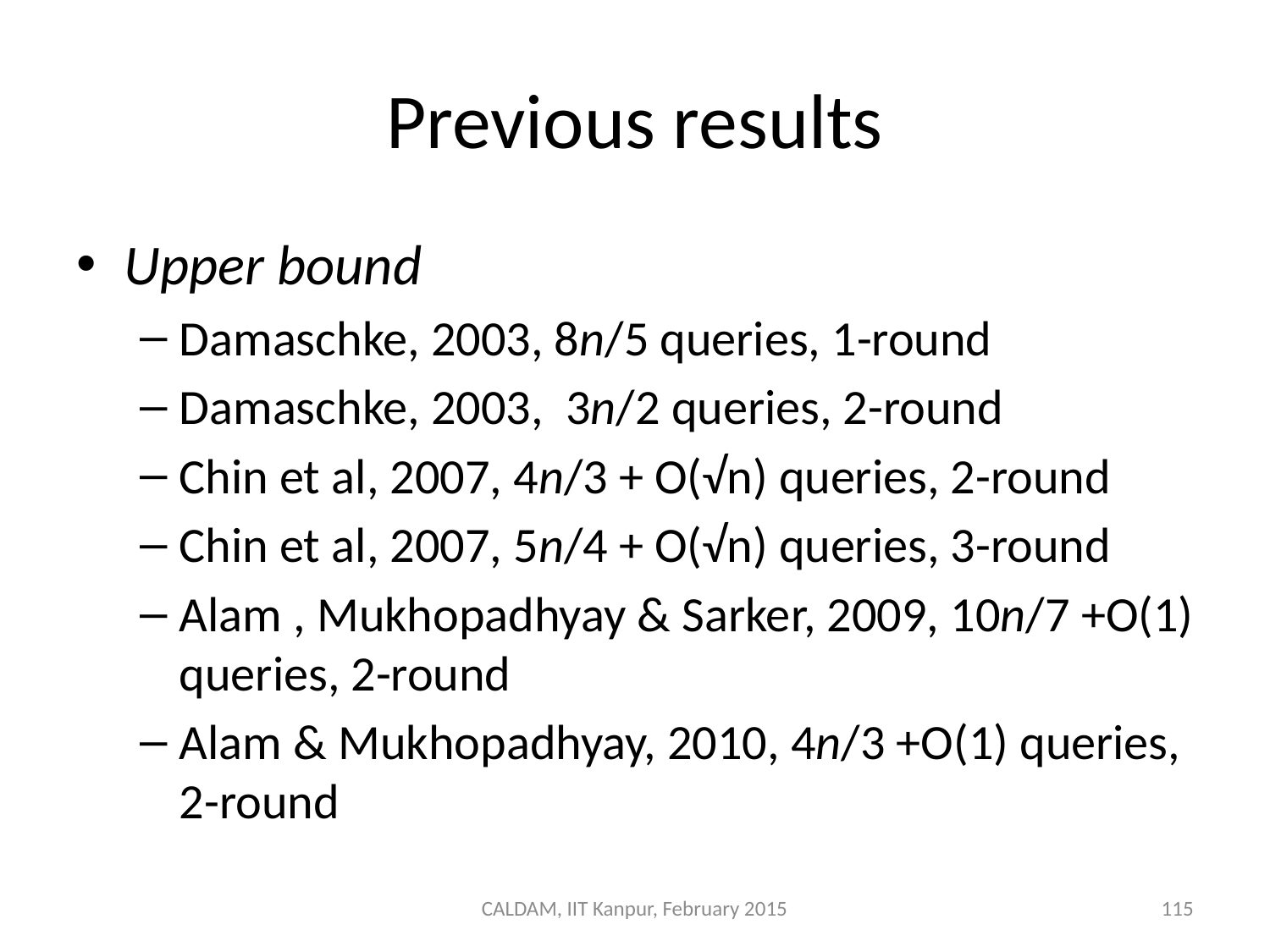

# Previous results
Upper bound
Damaschke, 2003, 8n/5 queries, 1-round
Damaschke, 2003,  3n/2 queries, 2-round
Chin et al, 2007, 4n/3 + O(√n) queries, 2-round
Chin et al, 2007, 5n/4 + O(√n) queries, 3-round
Alam , Mukhopadhyay & Sarker, 2009, 10n/7 +O(1) queries, 2-round
Alam & Mukhopadhyay, 2010, 4n/3 +O(1) queries, 2-round

CALDAM, IIT Kanpur, February 2015
115